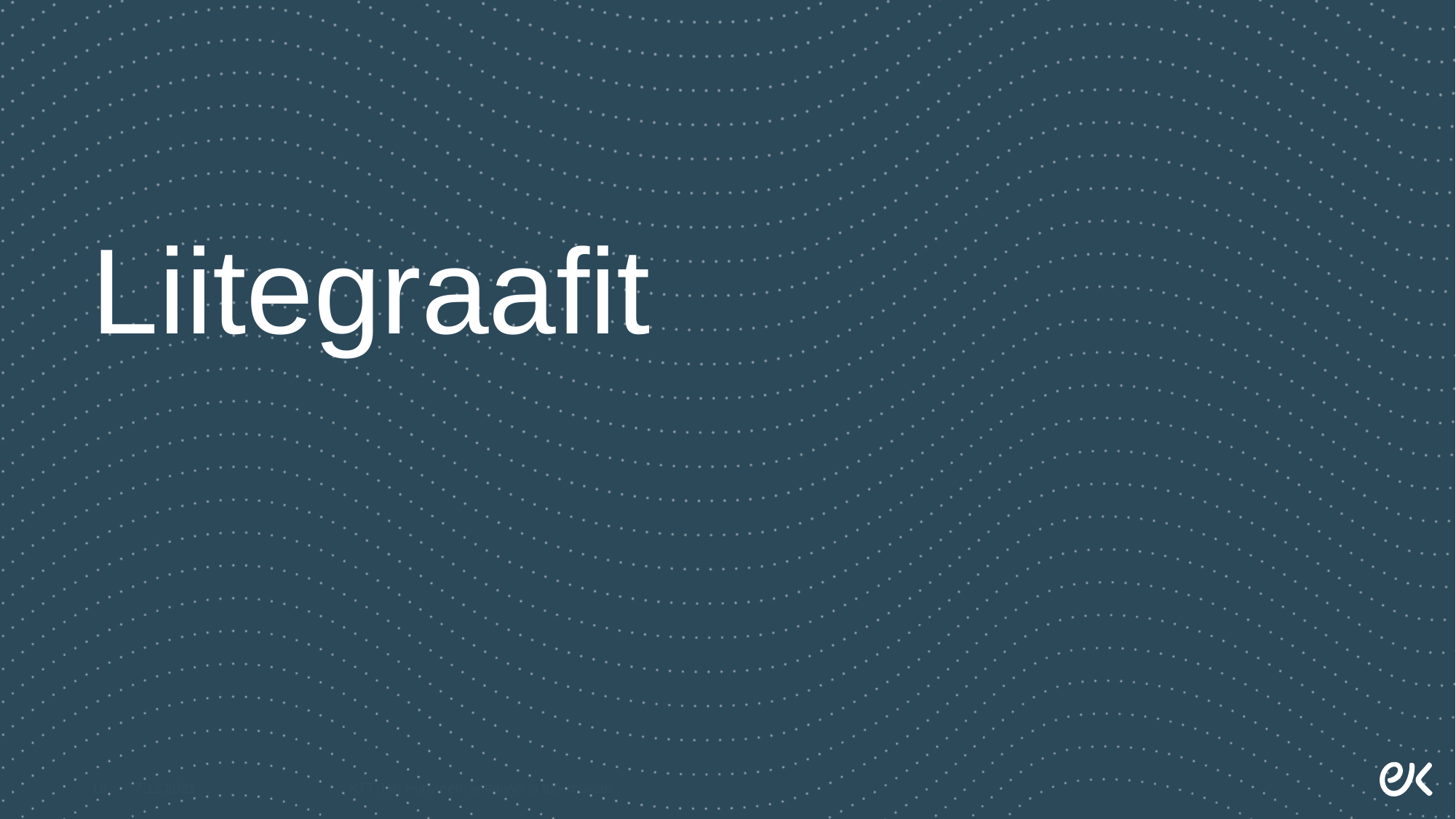

# Liitegraafit
16
7.12.2021
KTT Jari Huovinen, yrittäjyys ja tutkimukset